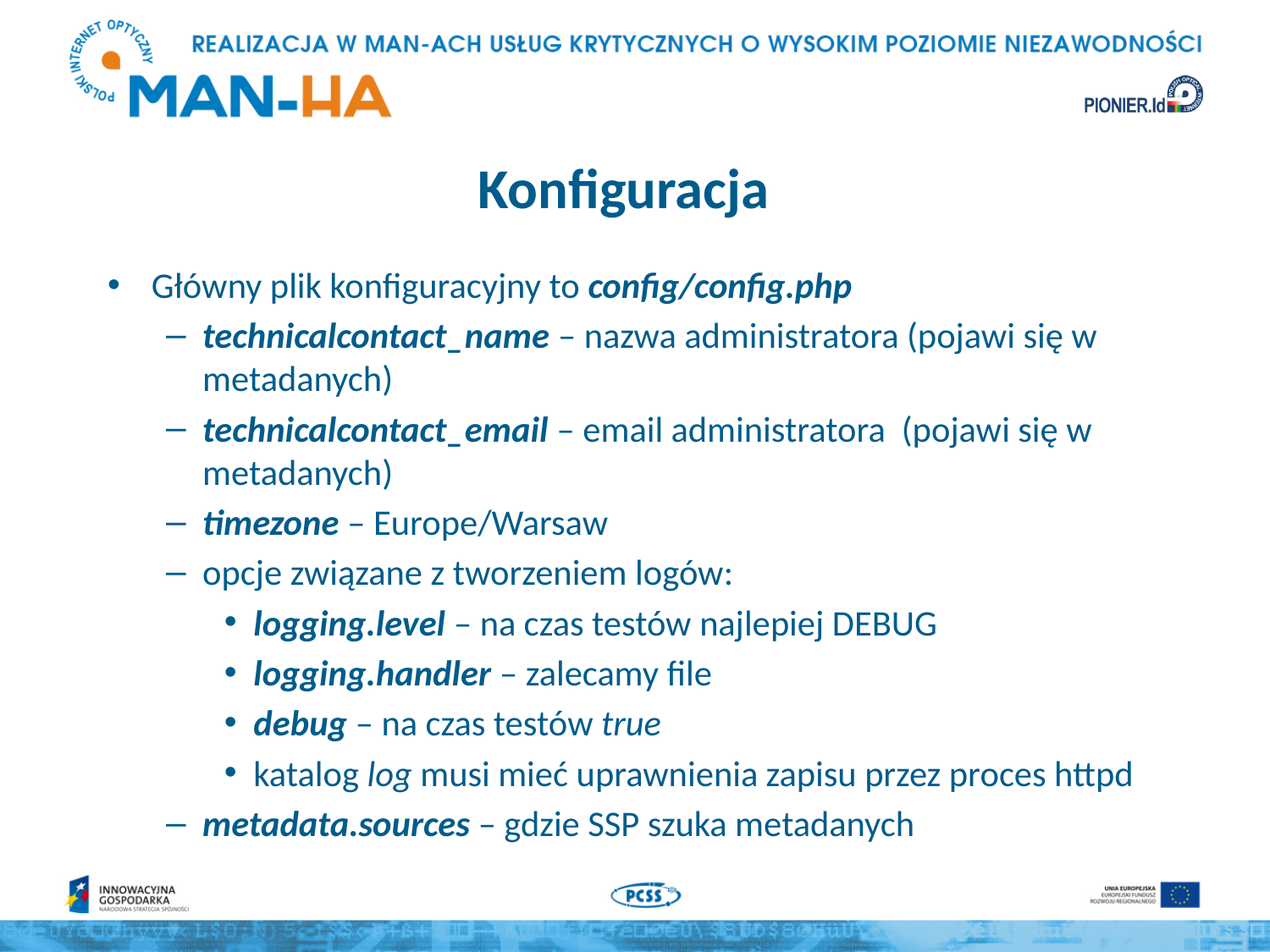

# Konfiguracja
Główny plik konfiguracyjny to config/config.php
technicalcontact_name – nazwa administratora (pojawi się w metadanych)
technicalcontact_email – email administratora  (pojawi się w metadanych)
timezone – Europe/Warsaw
opcje związane z tworzeniem logów:
logging.level – na czas testów najlepiej DEBUG
logging.handler – zalecamy file
debug – na czas testów true
katalog log musi mieć uprawnienia zapisu przez proces httpd
metadata.sources – gdzie SSP szuka metadanych